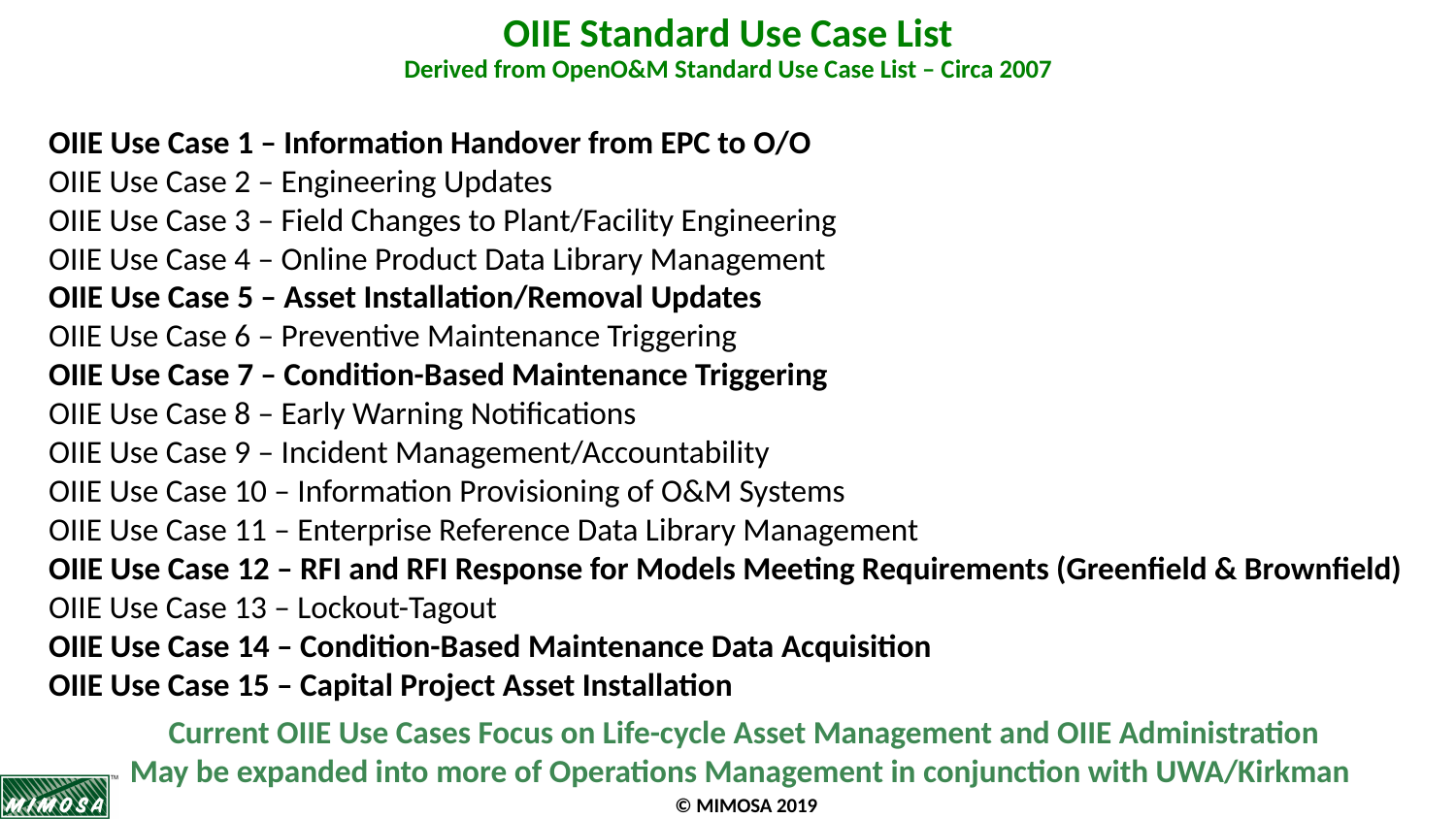

# OIIE Standard Use Case List Derived from OpenO&M Standard Use Case List – Circa 2007
OIIE Use Case 1 – Information Handover from EPC to O/O
OIIE Use Case 2 – Engineering Updates
OIIE Use Case 3 – Field Changes to Plant/Facility Engineering
OIIE Use Case 4 – Online Product Data Library Management
OIIE Use Case 5 – Asset Installation/Removal Updates
OIIE Use Case 6 – Preventive Maintenance Triggering
OIIE Use Case 7 – Condition-Based Maintenance Triggering
OIIE Use Case 8 – Early Warning Notifications
OIIE Use Case 9 – Incident Management/Accountability
OIIE Use Case 10 – Information Provisioning of O&M Systems
OIIE Use Case 11 – Enterprise Reference Data Library Management
OIIE Use Case 12 – RFI and RFI Response for Models Meeting Requirements (Greenfield & Brownfield)
OIIE Use Case 13 – Lockout-Tagout
OIIE Use Case 14 – Condition-Based Maintenance Data Acquisition
OIIE Use Case 15 – Capital Project Asset Installation
Current OIIE Use Cases Focus on Life-cycle Asset Management and OIIE Administration
May be expanded into more of Operations Management in conjunction with UWA/Kirkman